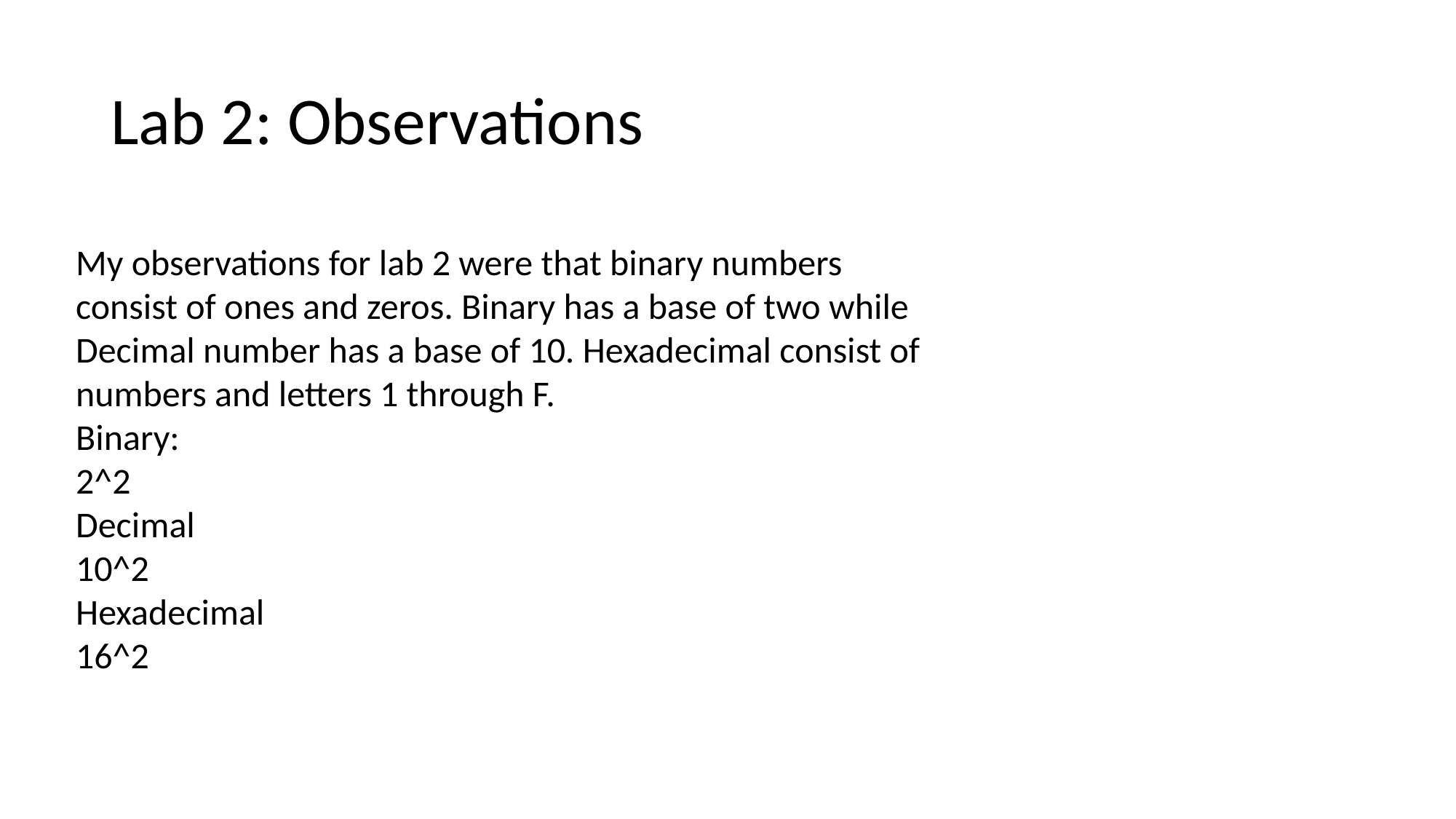

# Lab 2: Observations
My observations for lab 2 were that binary numbers consist of ones and zeros. Binary has a base of two while Decimal number has a base of 10. Hexadecimal consist of numbers and letters 1 through F.
Binary:
2^2
Decimal
10^2
Hexadecimal
16^2